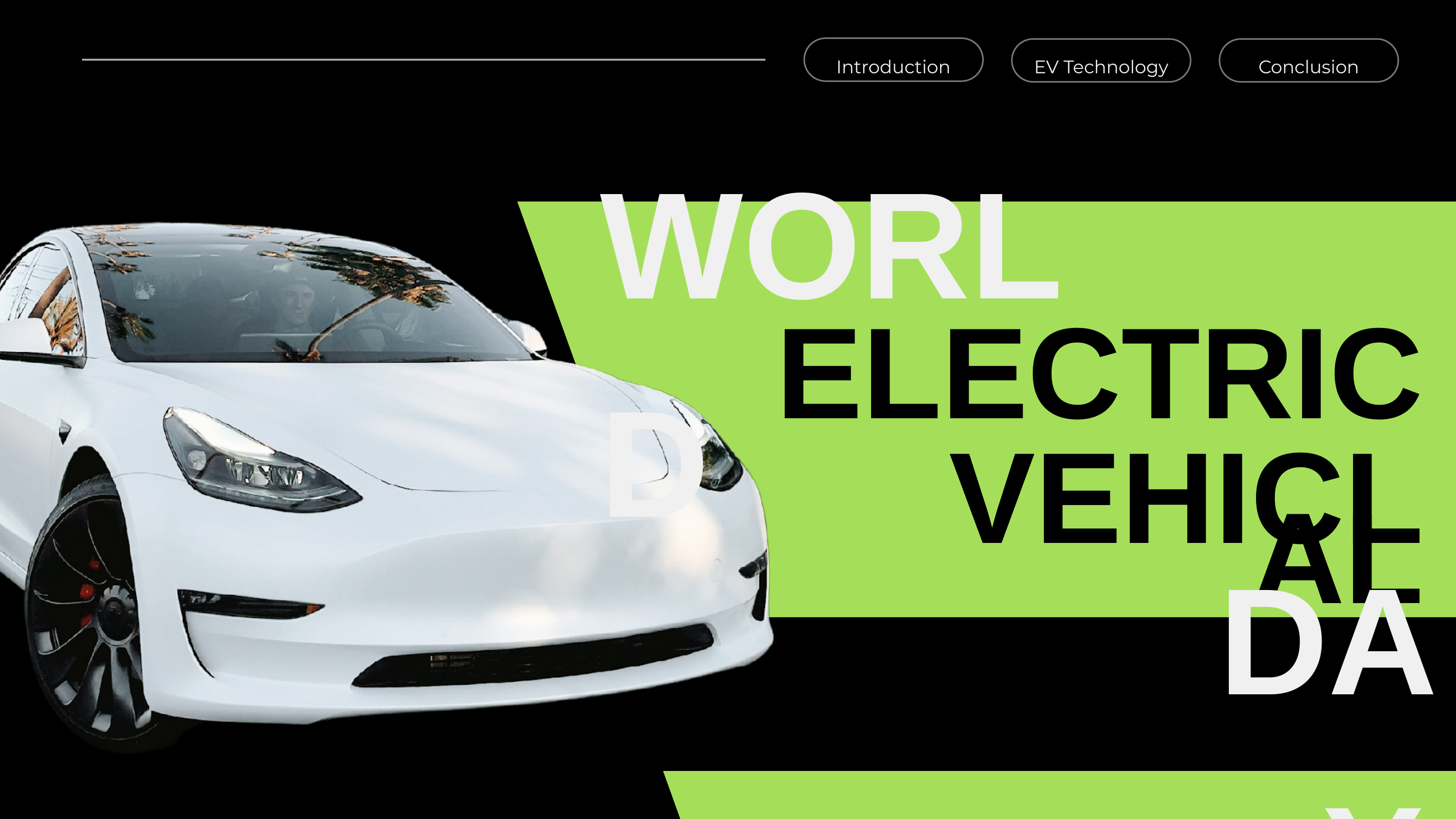

Introduction
EV Technology
Conclusion
WORLD

ELECTRICAL
VEHICLE

DAY